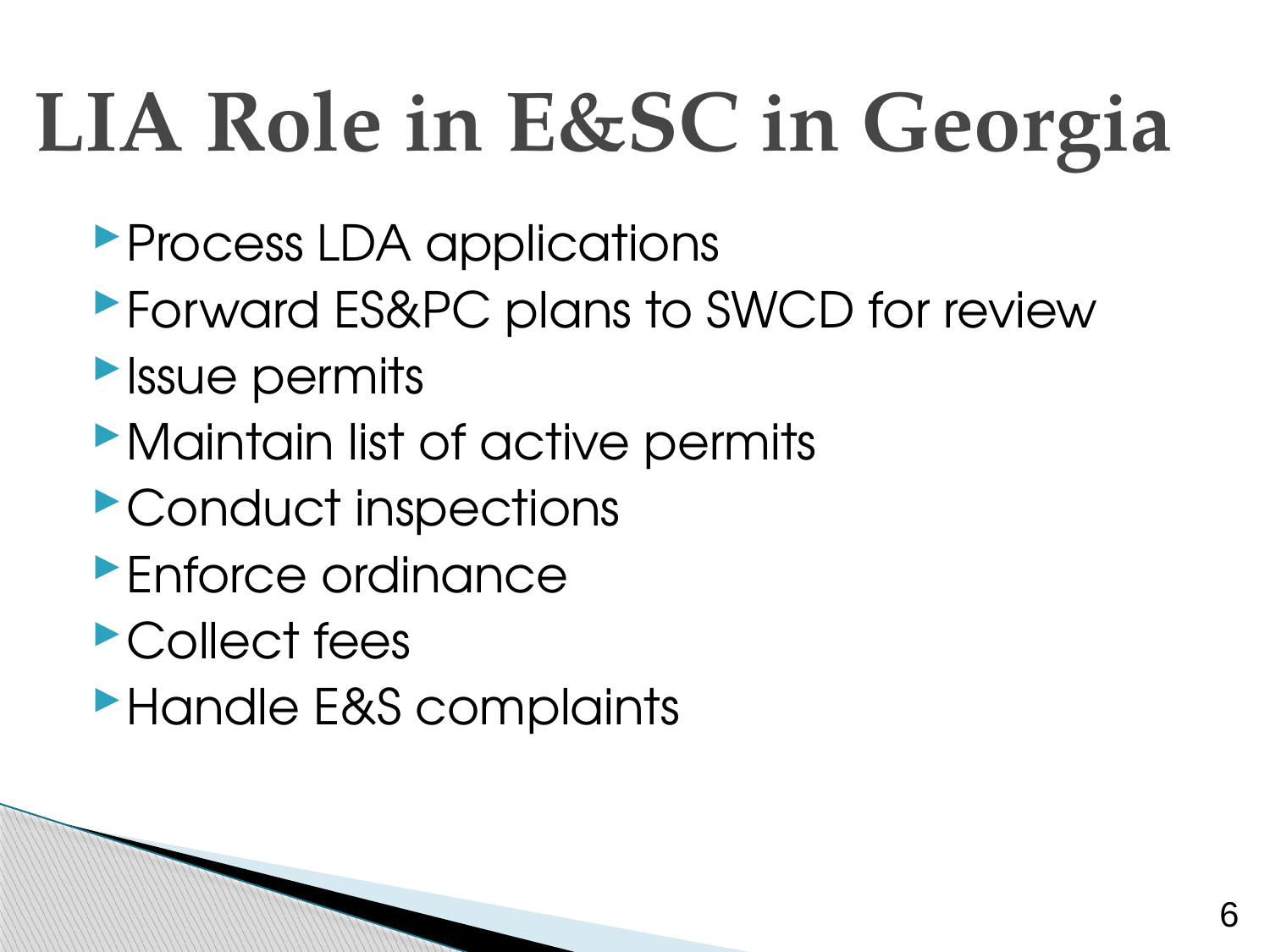

# LIA Role in E&SC in Georgia
Process LDA applications
Forward ES&PC plans to SWCD for review
Issue permits
Maintain list of active permits
Conduct inspections
Enforce ordinance
Collect fees
Handle E&S complaints

6